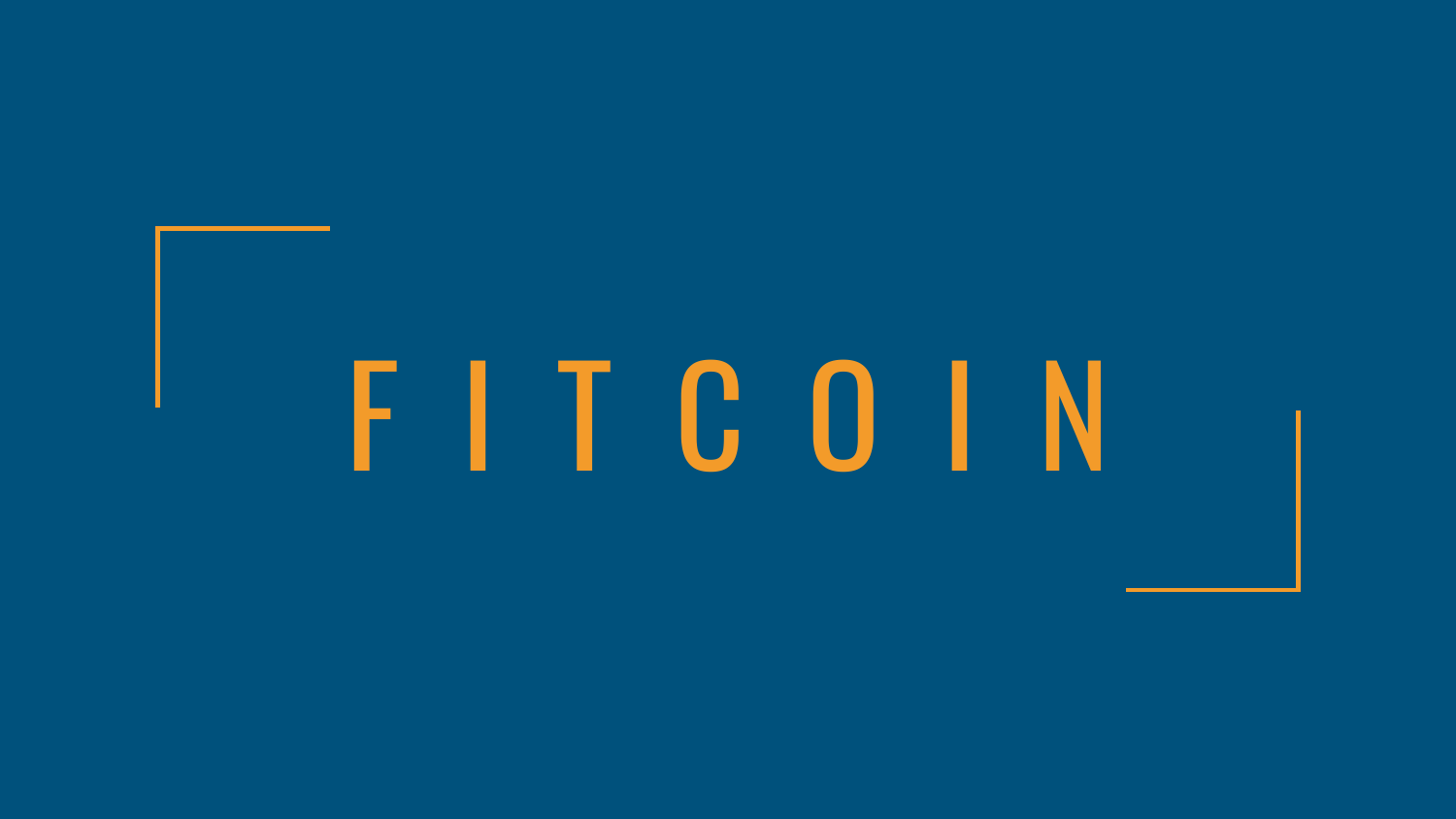

# F  I  T  C  O  I  N